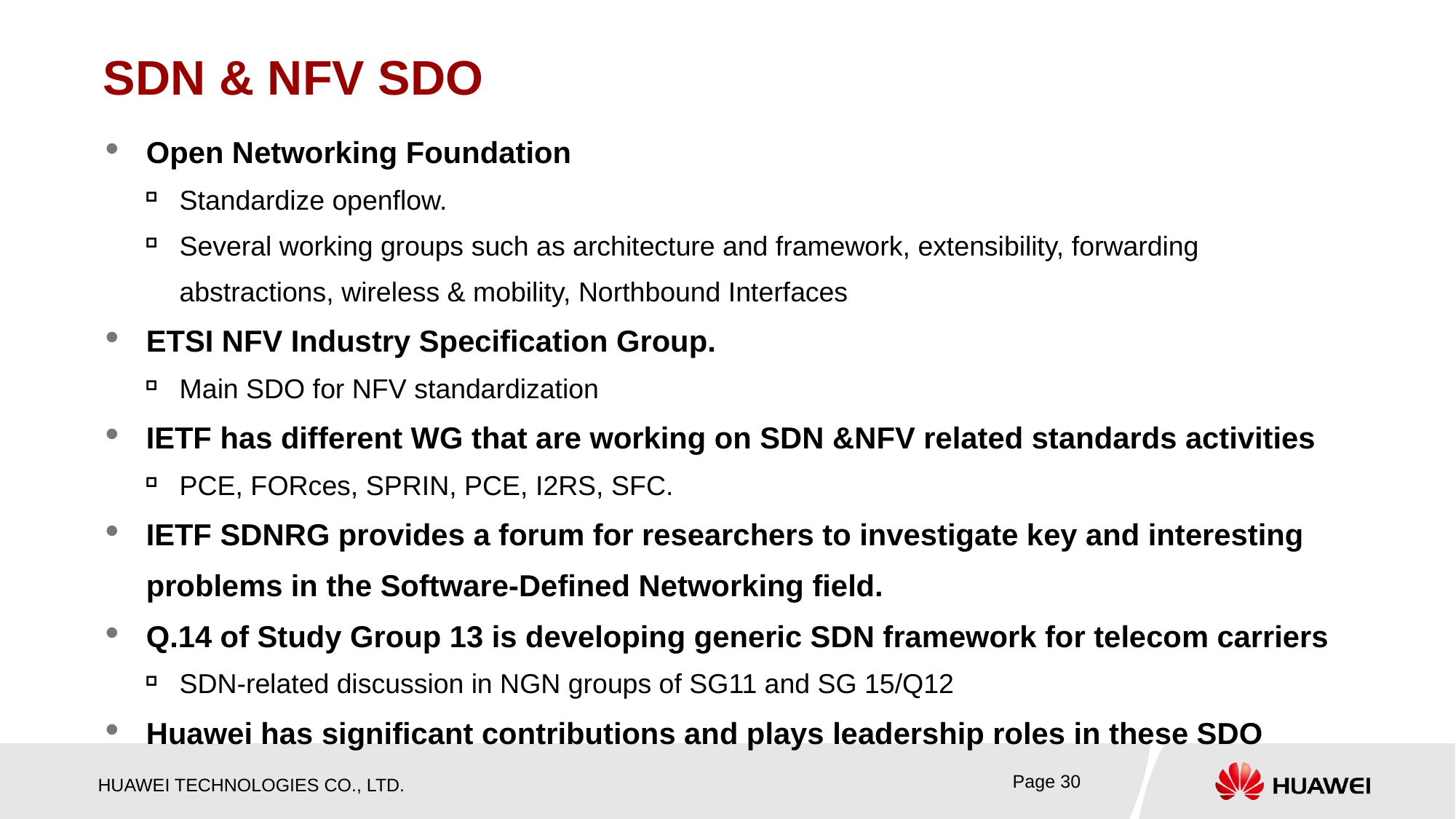

# SDN & NFV SDO
Open Networking Foundation
Standardize openflow.
Several working groups such as architecture and framework, extensibility, forwarding abstractions, wireless & mobility, Northbound Interfaces
ETSI NFV Industry Specification Group.
Main SDO for NFV standardization
IETF has different WG that are working on SDN &NFV related standards activities
PCE, FORces, SPRIN, PCE, I2RS, SFC.
IETF SDNRG provides a forum for researchers to investigate key and interesting problems in the Software-Defined Networking field.
Q.14 of Study Group 13 is developing generic SDN framework for telecom carriers
SDN-related discussion in NGN groups of SG11 and SG 15/Q12
Huawei has significant contributions and plays leadership roles in these SDO